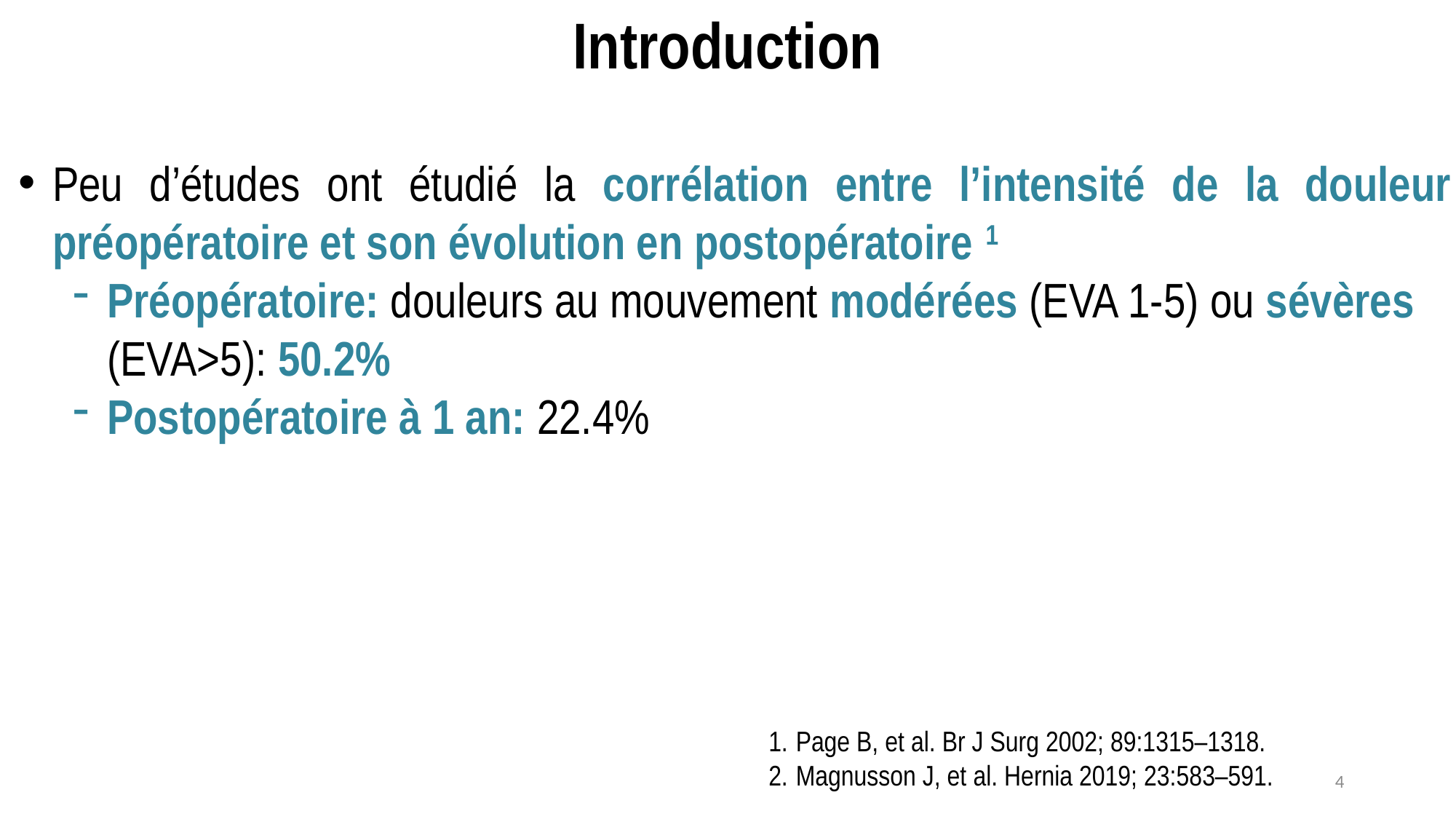

Introduction
Peu d’études ont étudié la corrélation entre l’intensité de la douleur préopératoire et son évolution en postopératoire 1
Préopératoire: douleurs au mouvement modérées (EVA 1-5) ou sévères (EVA>5): 50.2%
Postopératoire à 1 an: 22.4%

Page B, et al. Br J Surg 2002; 89:1315–1318.
Magnusson J, et al. Hernia 2019; 23:583–591.
4